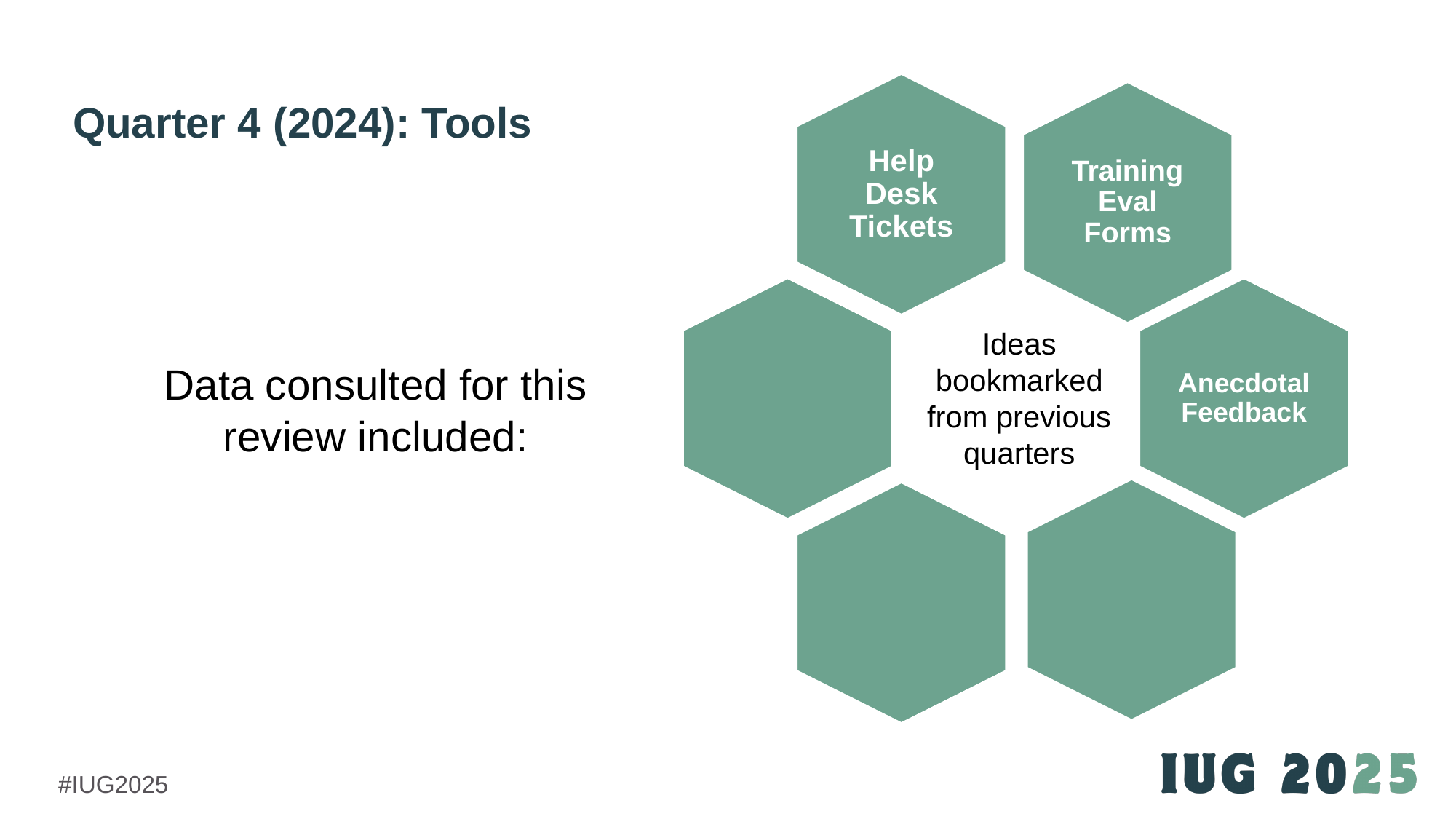

Help Desk Tickets
Anecdotal Feedback
Training Eval Forms

# Quarter 4 (2024): Tools
Ideas bookmarked from previous quarters
Data consulted for this review included: